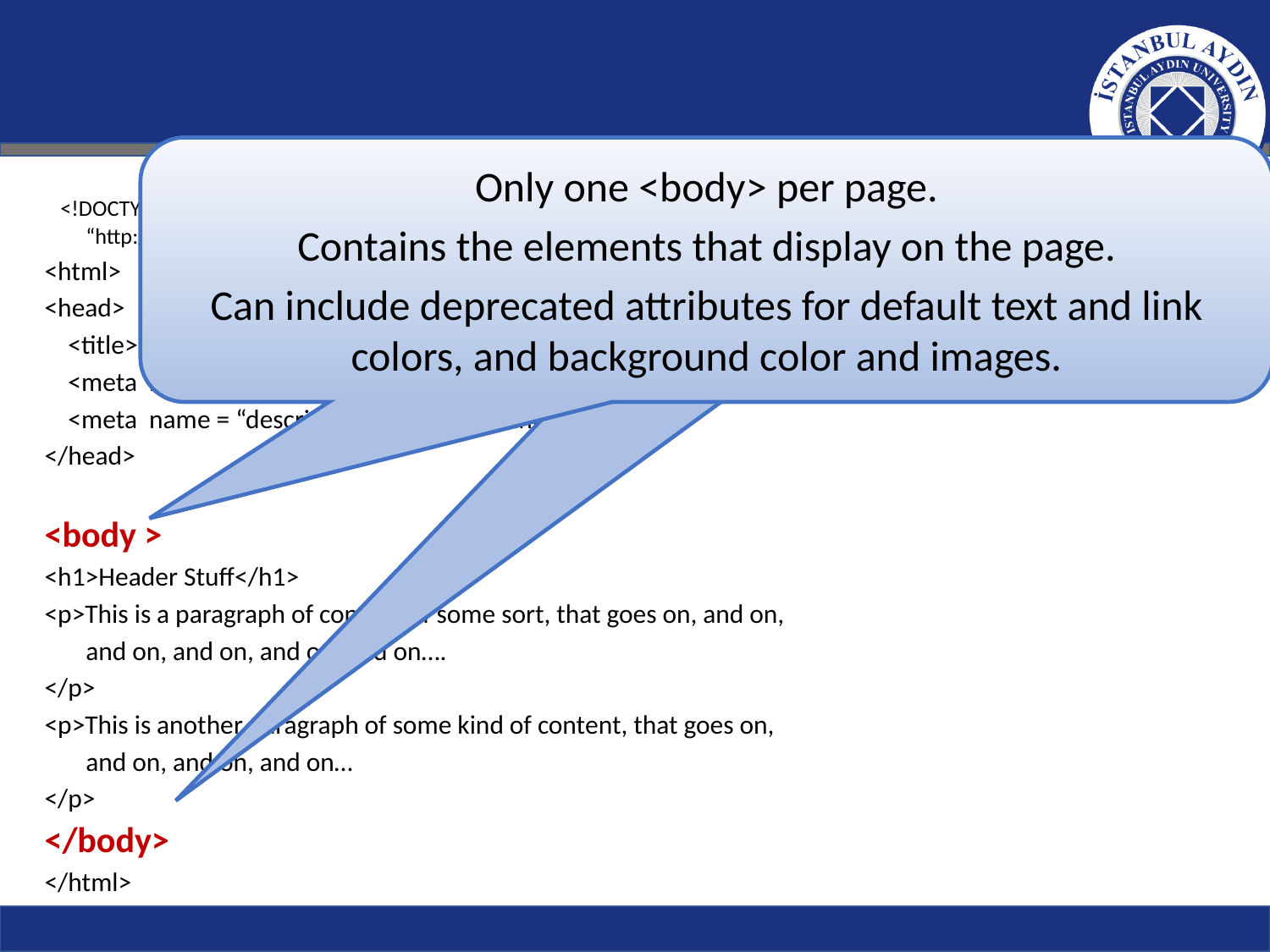

Only one <body> per page.
Contains the elements that display on the page.
Can include deprecated attributes for default text and link colors, and background color and images.

<!DOCTYPE  HTML  PUBLIC “-//W3C/DTD HTML4.0//EN”
     “http://www.w3c.org/TR/REC-html40/strict.dtd”>
<html>
<head>
    <title>penny’s page</title>
    <meta  name = “keywords”  content = “ phrase1, phrase2, …”>
    <meta  name = “description”  content = “this site does ...”>
</head>

<body >
<h1>Header Stuff</h1>
<p>This is a paragraph of content of some sort, that goes on, and on,
       and on, and on, and on, and on….
</p>
<p>This is another paragraph of some kind of content, that goes on,
       and on, and on, and on…
</p>
</body>
</html>